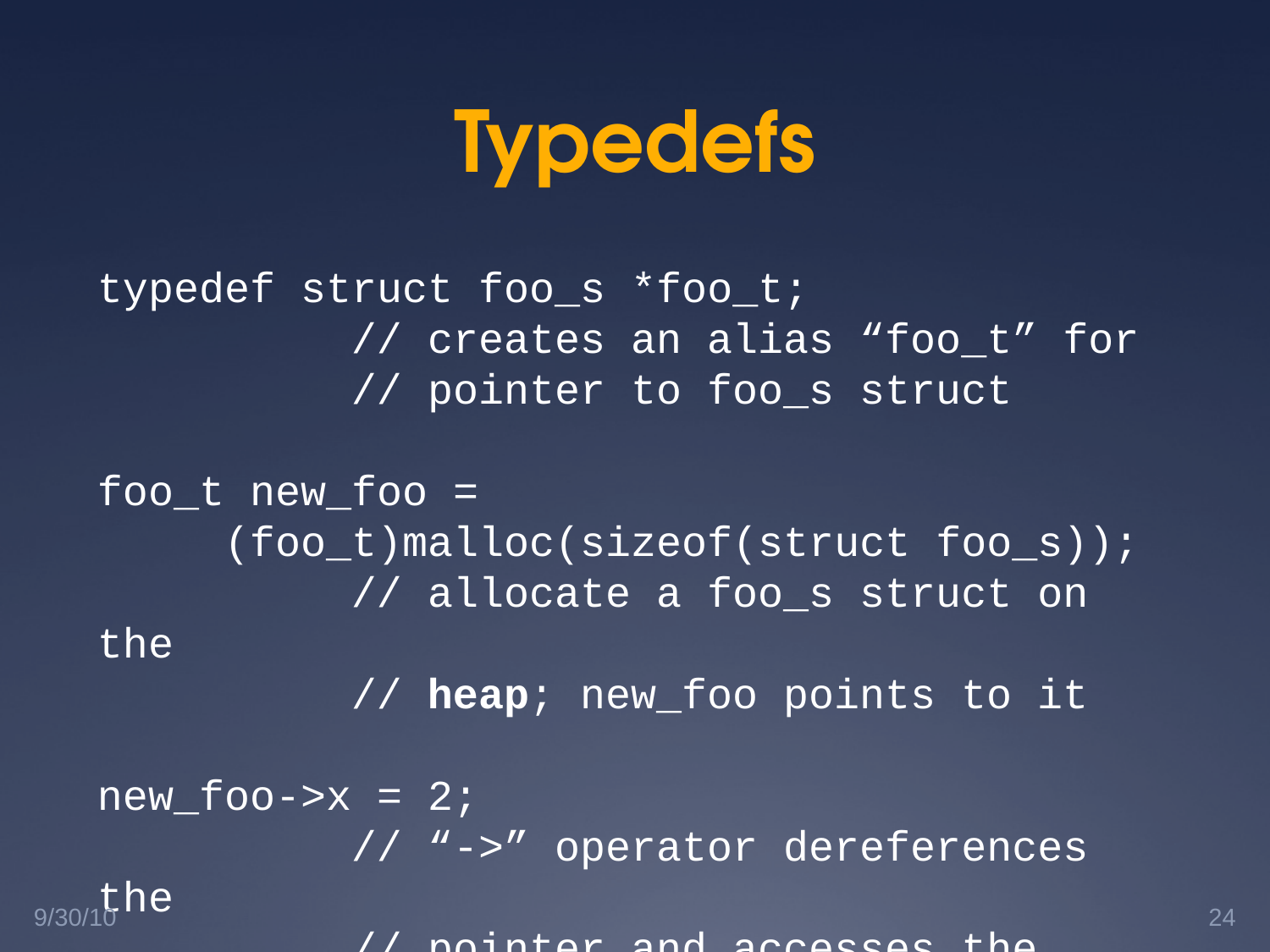

# Typedefs
typedef struct foo_s *foo_t;
		// creates an alias “foo_t” for
		// pointer to foo_s struct

foo_t new_foo =
	(foo_t)malloc(sizeof(struct foo_s));
		// allocate a foo_s struct on the
		// heap; new_foo points to it

new_foo->x = 2;
		// “->” operator dereferences the
		// pointer and accesses the field x
9/30/10
24